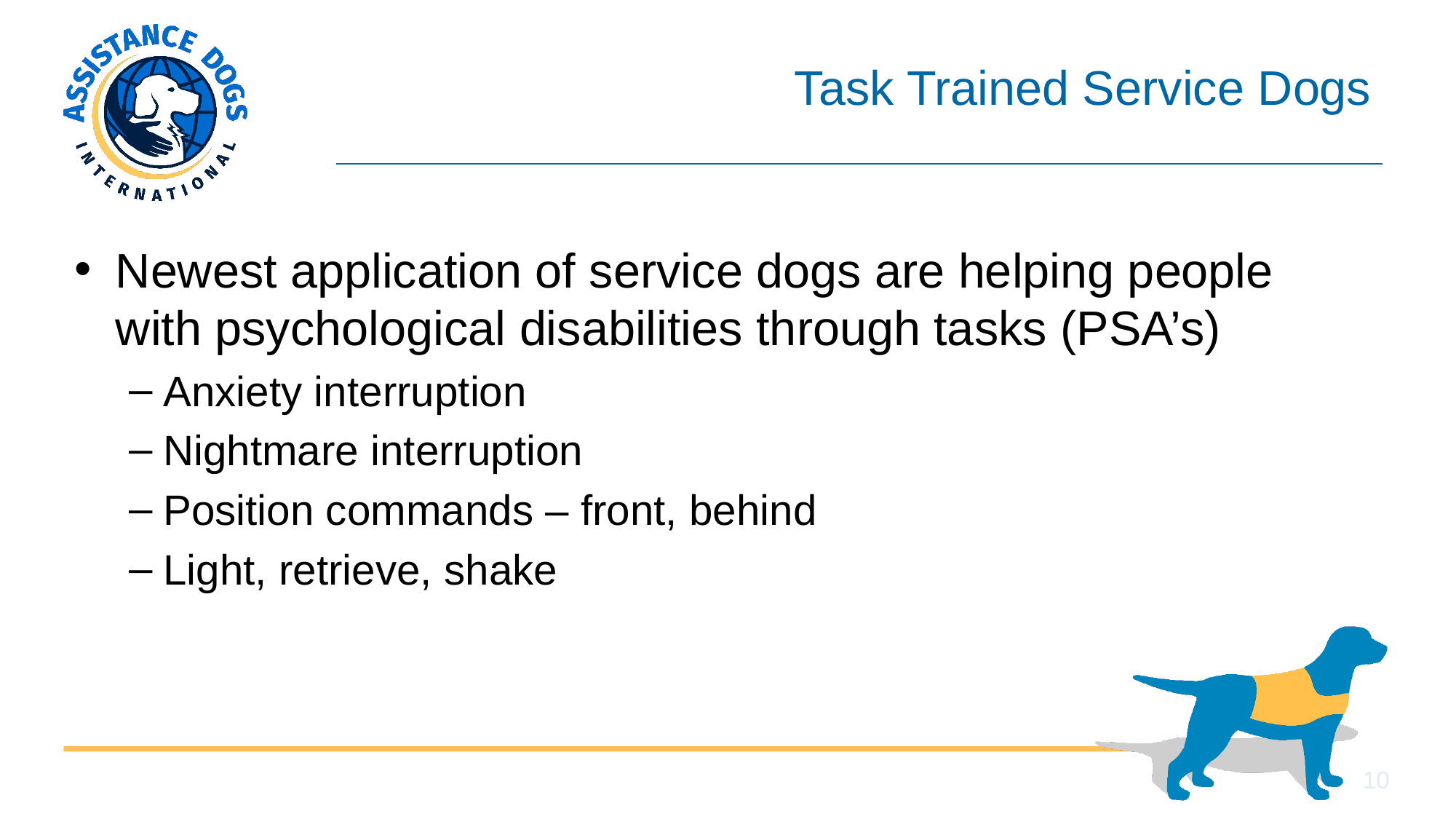

# Task Trained Service Dogs
Newest application of service dogs are helping people with psychological disabilities through tasks (PSA’s)
Anxiety interruption
Nightmare interruption
Position commands – front, behind
Light, retrieve, shake

10